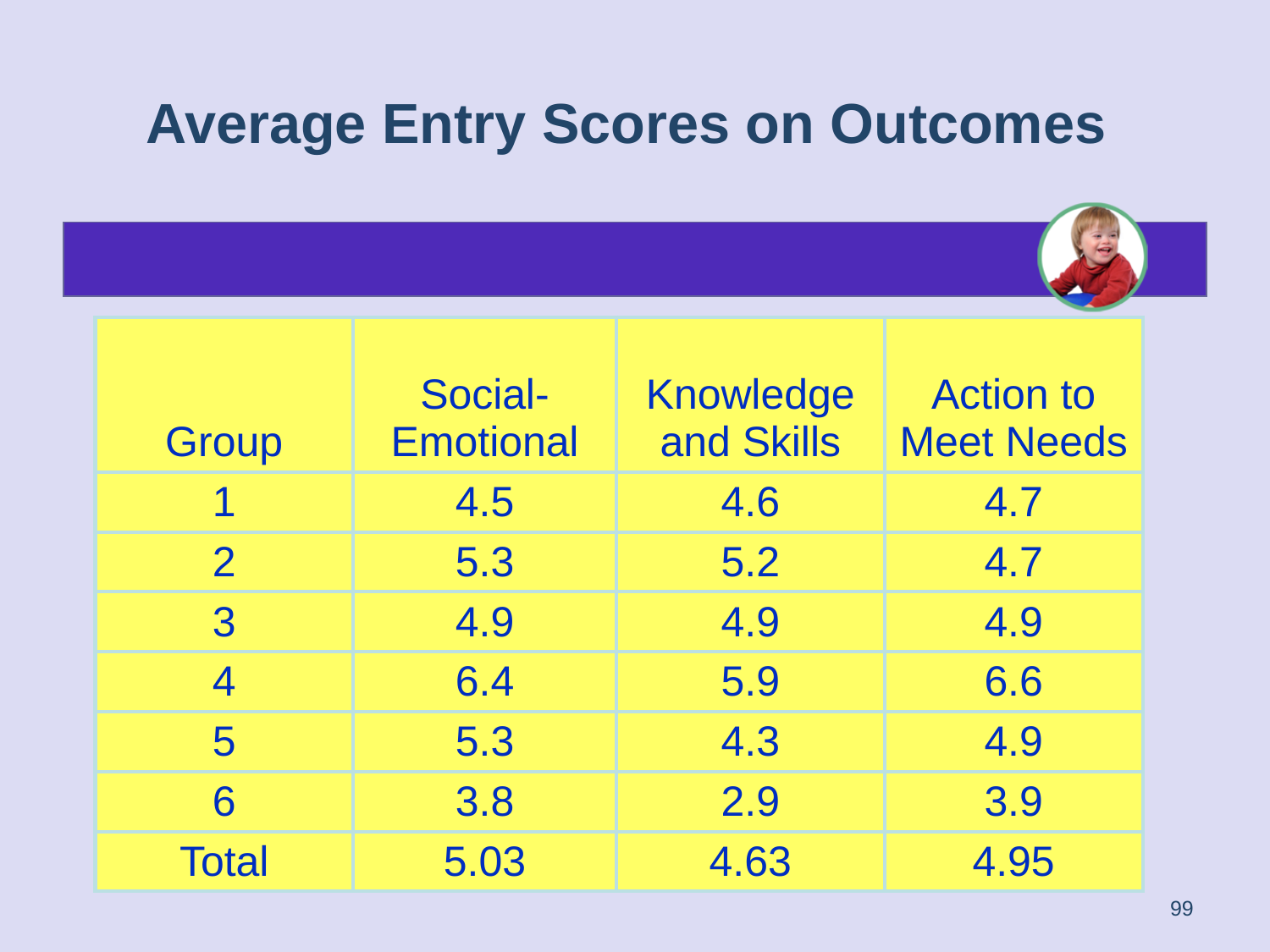

# Average Entry Scores on Outcomes
| Group | Social-Emotional | Knowledge and Skills | Action to Meet Needs |
| --- | --- | --- | --- |
| 1 | 4.5 | 4.6 | 4.7 |
| 2 | 5.3 | 5.2 | 4.7 |
| 3 | 4.9 | 4.9 | 4.9 |
| 4 | 6.4 | 5.9 | 6.6 |
| 5 | 5.3 | 4.3 | 4.9 |
| 6 | 3.8 | 2.9 | 3.9 |
| Total | 5.03 | 4.63 | 4.95 |
99